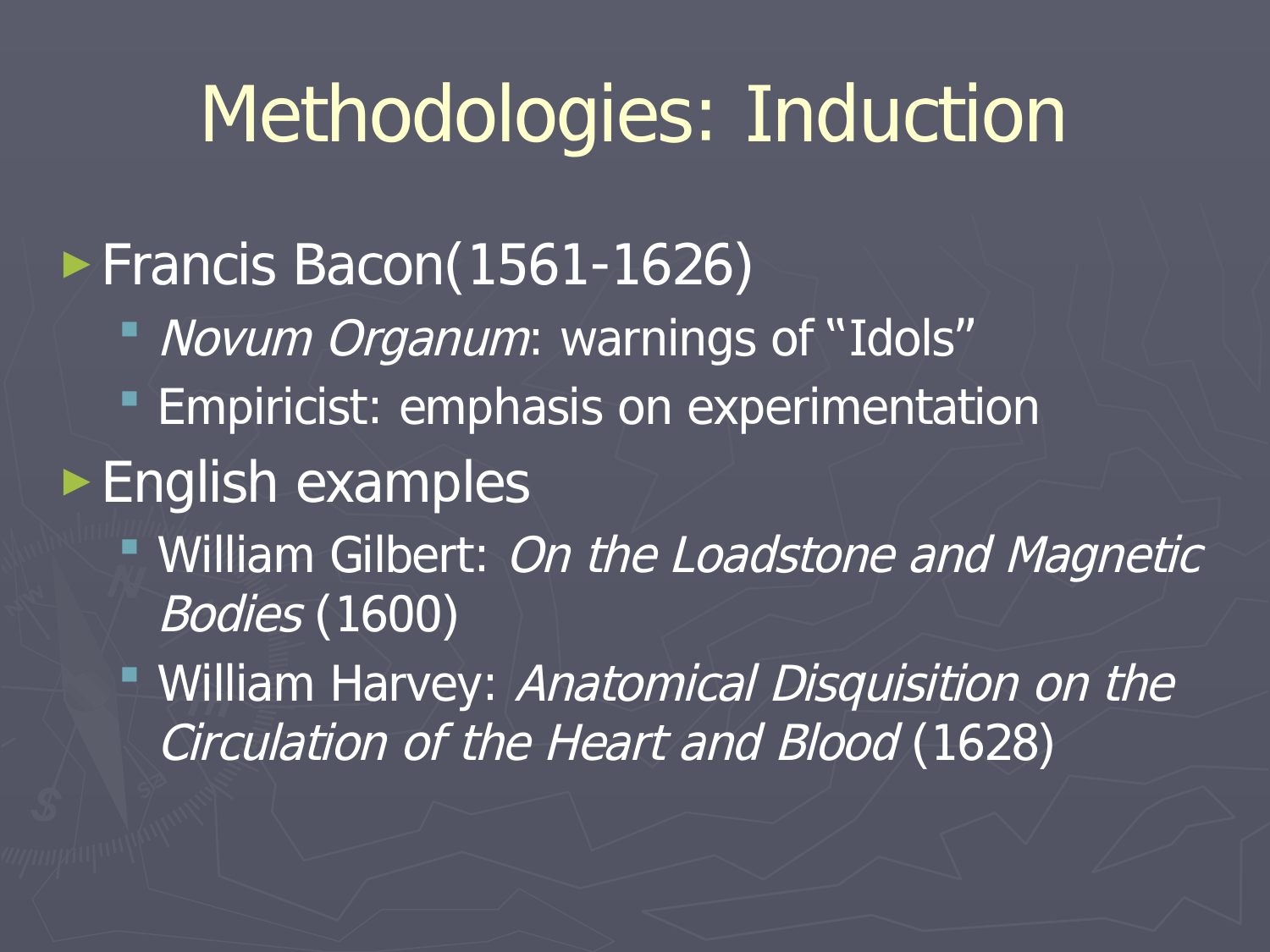

# Methodologies: Induction
Francis Bacon(1561-1626)
Novum Organum: warnings of “Idols”
Empiricist: emphasis on experimentation
English examples
William Gilbert: On the Loadstone and Magnetic Bodies (1600)
William Harvey: Anatomical Disquisition on the Circulation of the Heart and Blood (1628)